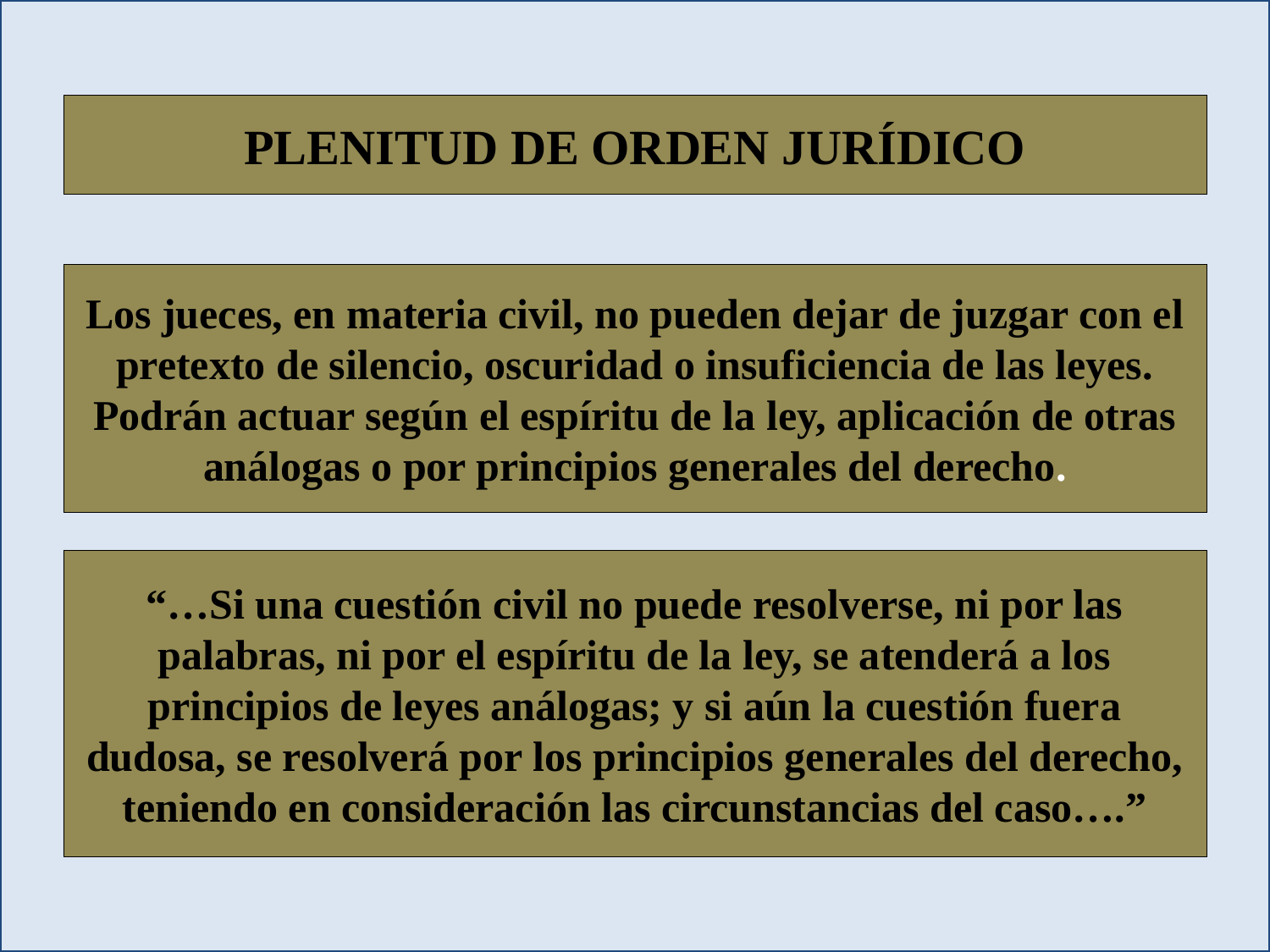

PLENITUD DE ORDEN JURÍDICO
Los jueces, en materia civil, no pueden dejar de juzgar con el pretexto de silencio, oscuridad o insuficiencia de las leyes. Podrán actuar según el espíritu de la ley, aplicación de otras análogas o por principios generales del derecho.
“…Si una cuestión civil no puede resolverse, ni por las palabras, ni por el espíritu de la ley, se atenderá a los principios de leyes análogas; y si aún la cuestión fuera dudosa, se resolverá por los principios generales del derecho, teniendo en consideración las circunstancias del caso….”